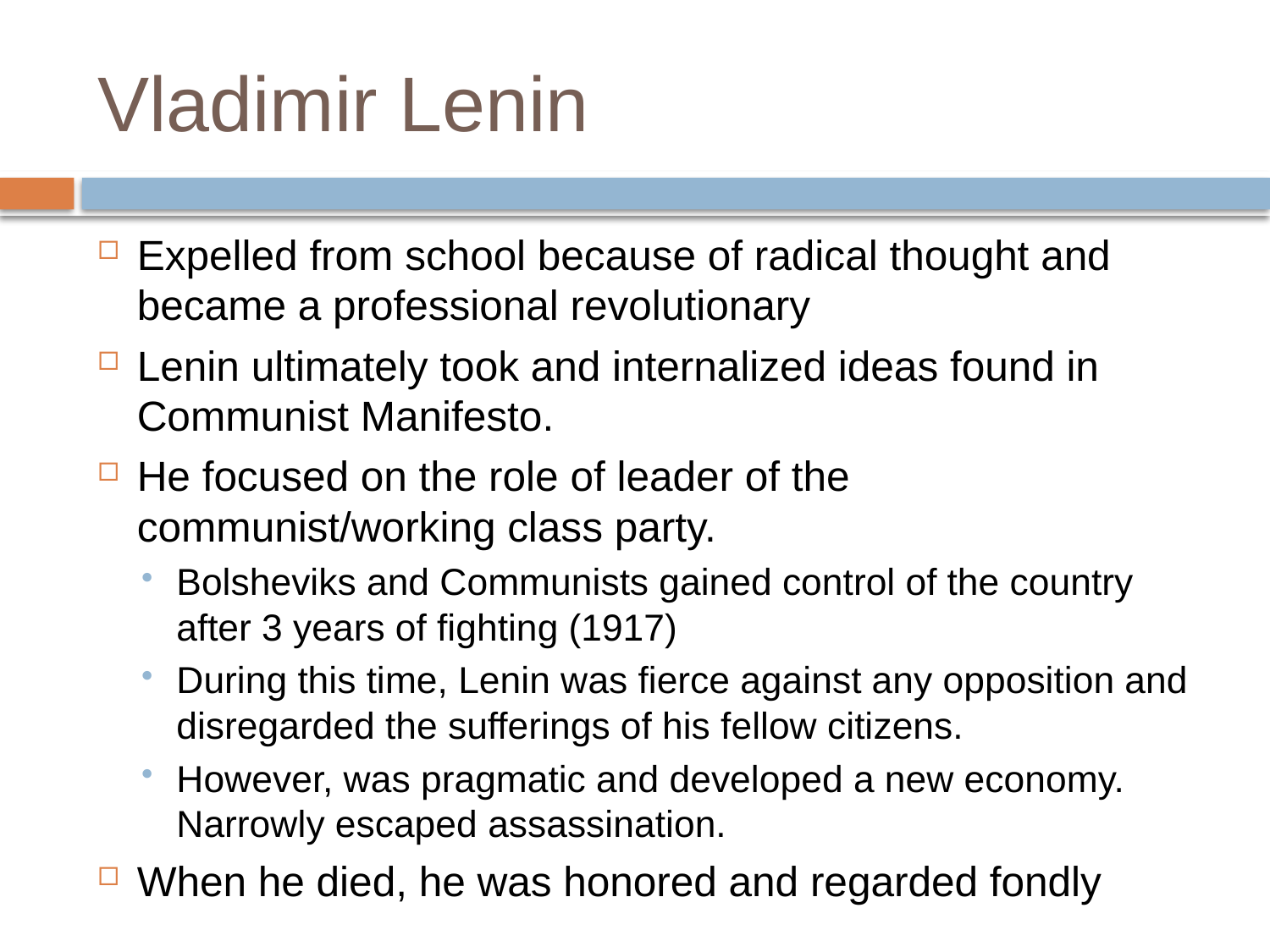

# Vladimir Lenin
Expelled from school because of radical thought and became a professional revolutionary
Lenin ultimately took and internalized ideas found in Communist Manifesto.
He focused on the role of leader of the communist/working class party.
Bolsheviks and Communists gained control of the country after 3 years of fighting (1917)
During this time, Lenin was fierce against any opposition and disregarded the sufferings of his fellow citizens.
However, was pragmatic and developed a new economy. Narrowly escaped assassination.
When he died, he was honored and regarded fondly